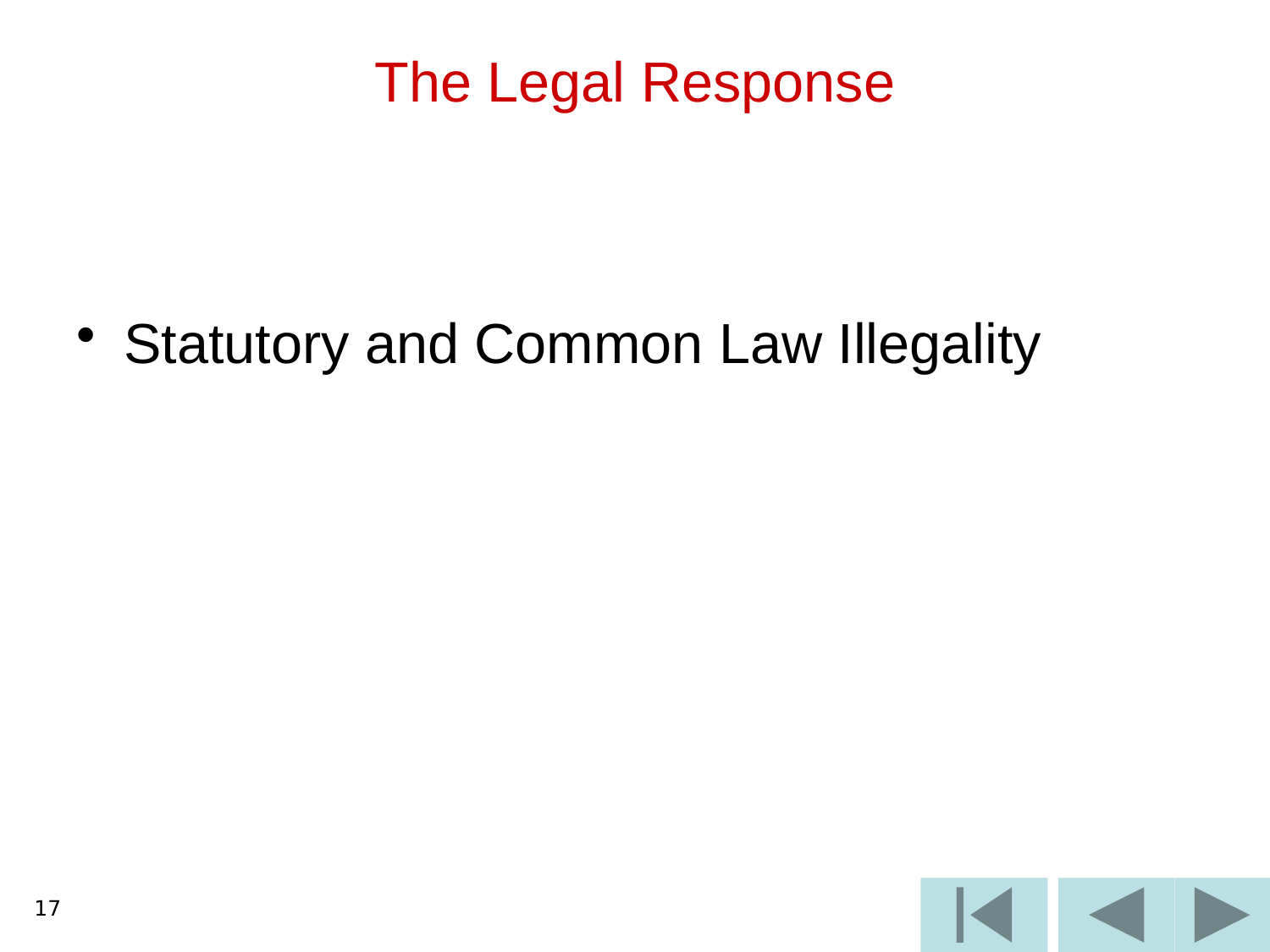

# The Legal Response

Statutory and Common Law Illegality
17